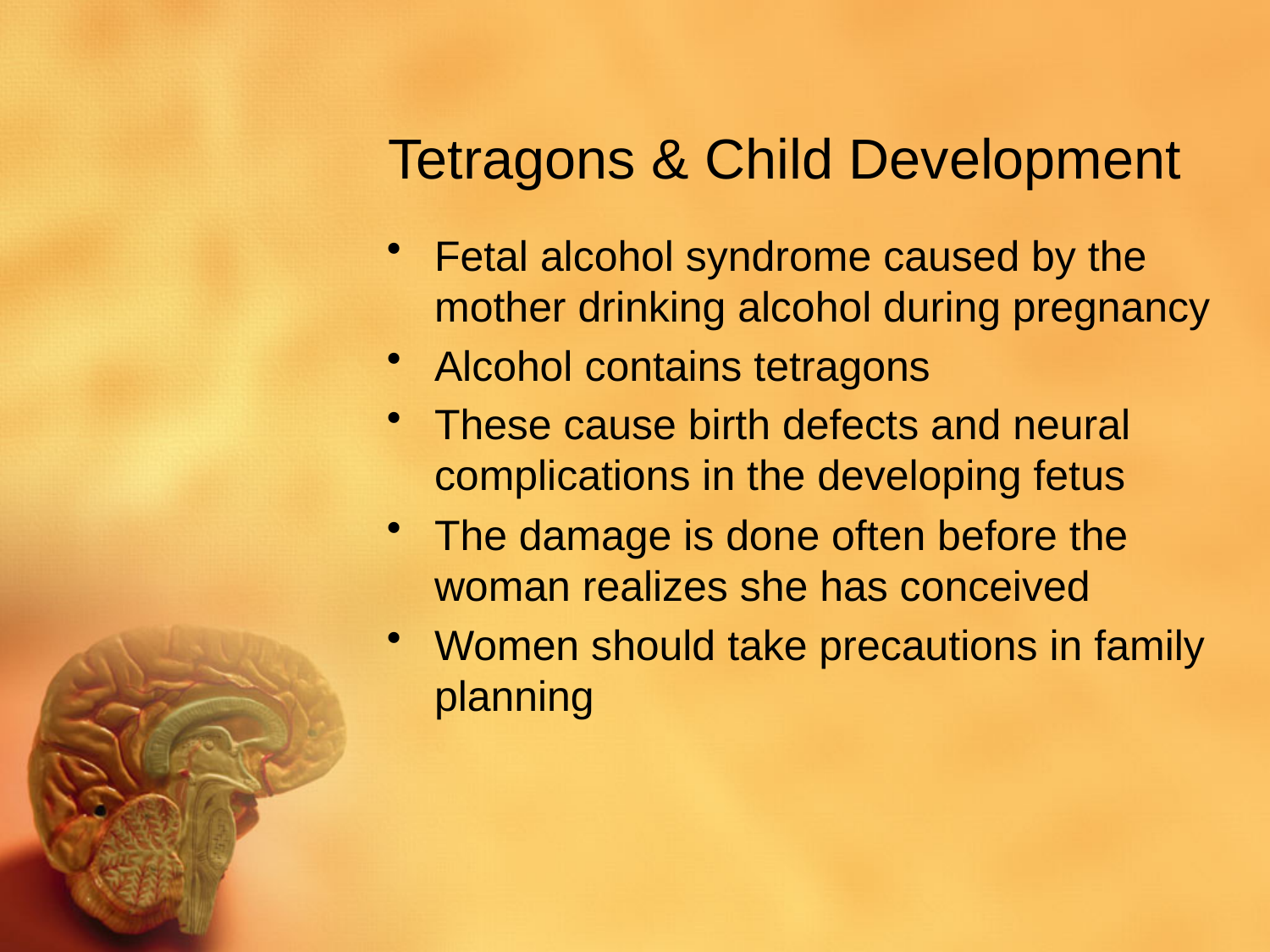

# Tetragons & Child Development
Fetal alcohol syndrome caused by the mother drinking alcohol during pregnancy
Alcohol contains tetragons
These cause birth defects and neural complications in the developing fetus
The damage is done often before the woman realizes she has conceived
Women should take precautions in family planning